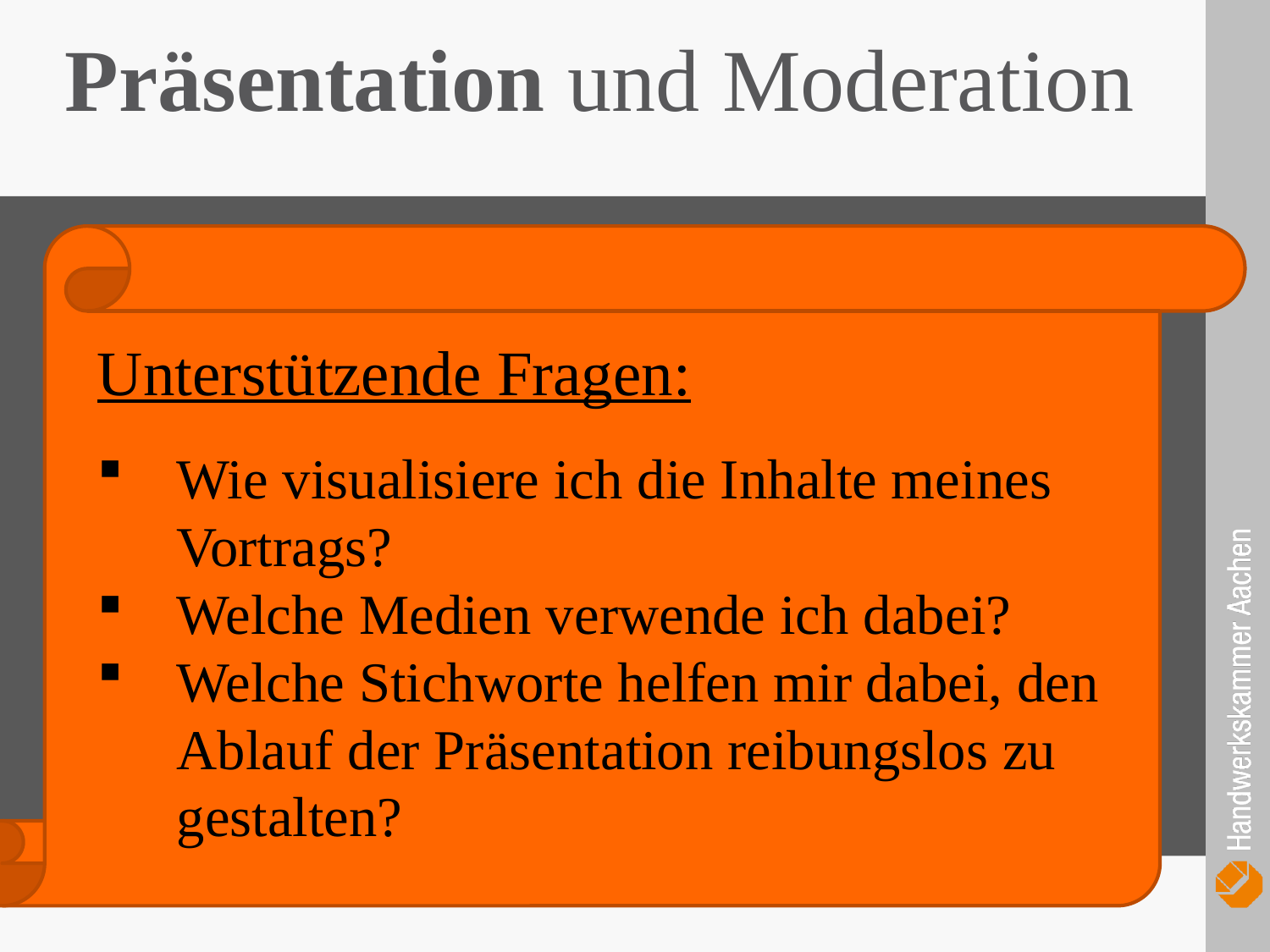

Präsentation und Moderation

Unterstützende Fragen:

Wie visualisiere ich die Inhalte meines Vortrags?
Welche Medien verwende ich dabei?
Welche Stichworte helfen mir dabei, den Ablauf der Präsentation reibungslos zu gestalten?